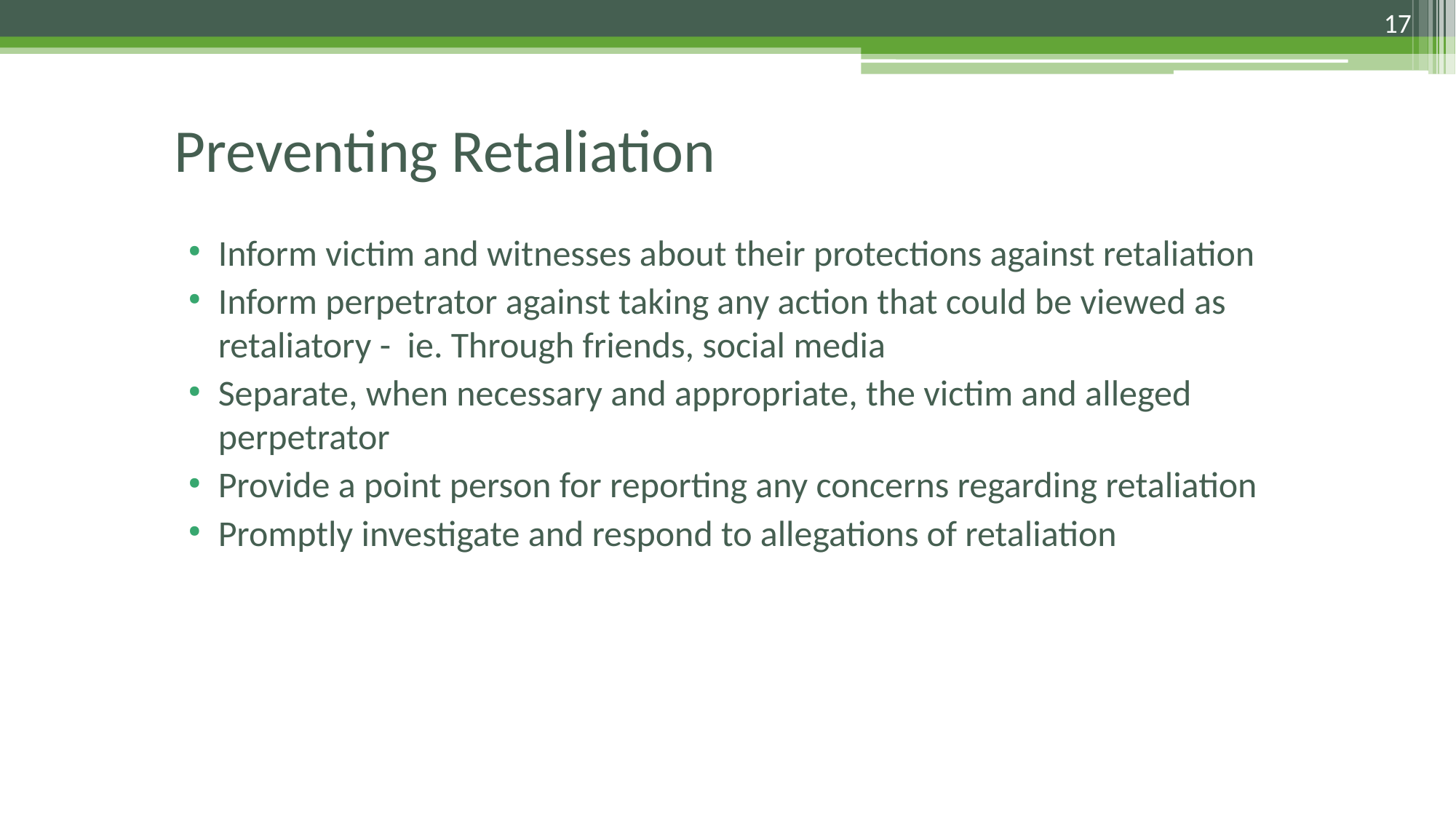

17
# Preventing Retaliation
Inform victim and witnesses about their protections against retaliation
Inform perpetrator against taking any action that could be viewed as retaliatory -  ie. Through friends, social media
Separate, when necessary and appropriate, the victim and alleged perpetrator
Provide a point person for reporting any concerns regarding retaliation
Promptly investigate and respond to allegations of retaliation